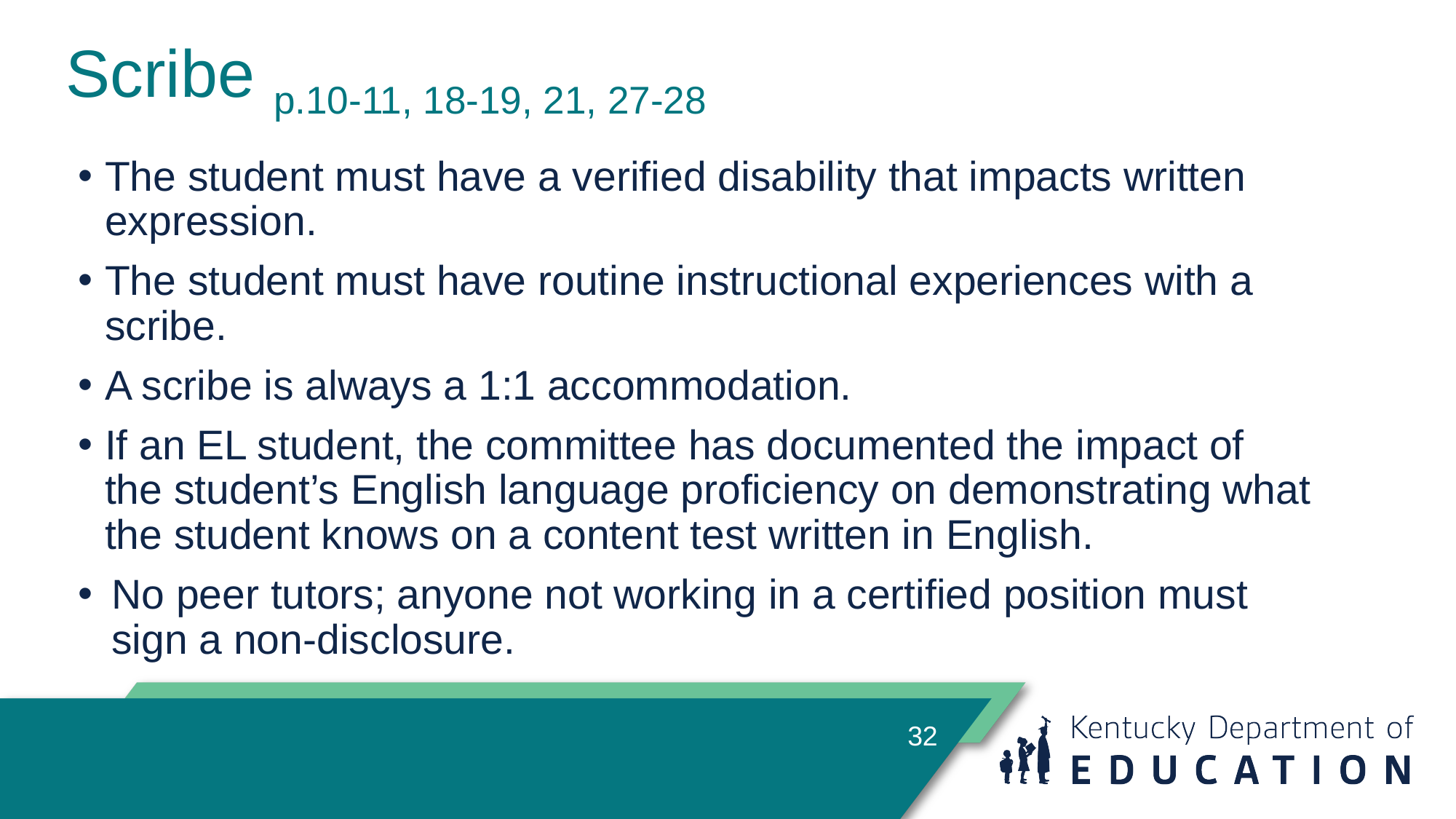

# Scribe p.10-11, 18-19, 21, 27-28
The student must have a verified disability that impacts written expression.
The student must have routine instructional experiences with a scribe.
A scribe is always a 1:1 accommodation.
If an EL student, the committee has documented the impact of the student’s English language proficiency on demonstrating what the student knows on a content test written in English.
No peer tutors; anyone not working in a certified position must sign a non-disclosure.

32